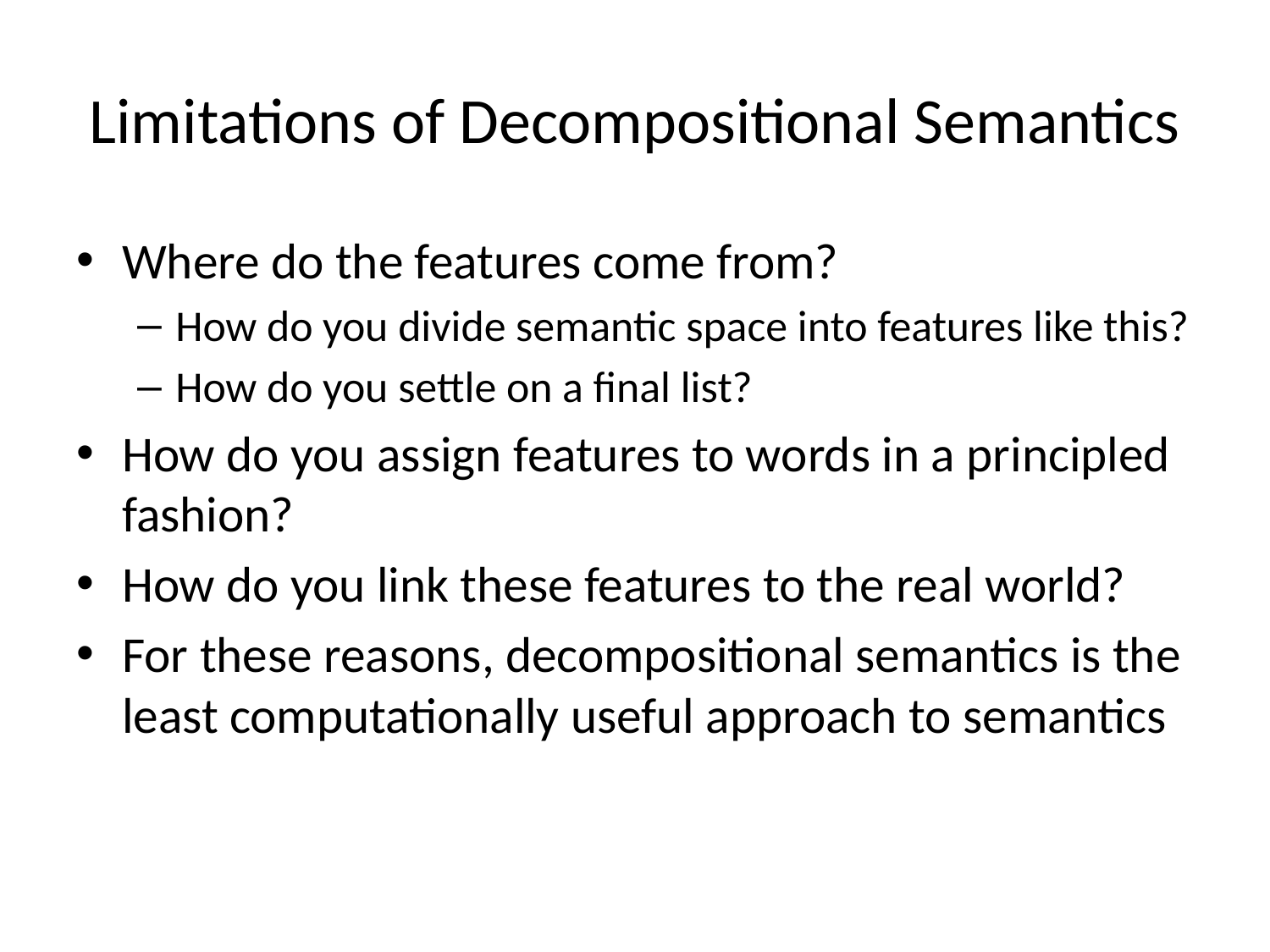

# Limitations of Decompositional Semantics
Where do the features come from?
How do you divide semantic space into features like this?
How do you settle on a final list?
How do you assign features to words in a principled fashion?
How do you link these features to the real world?
For these reasons, decompositional semantics is the least computationally useful approach to semantics